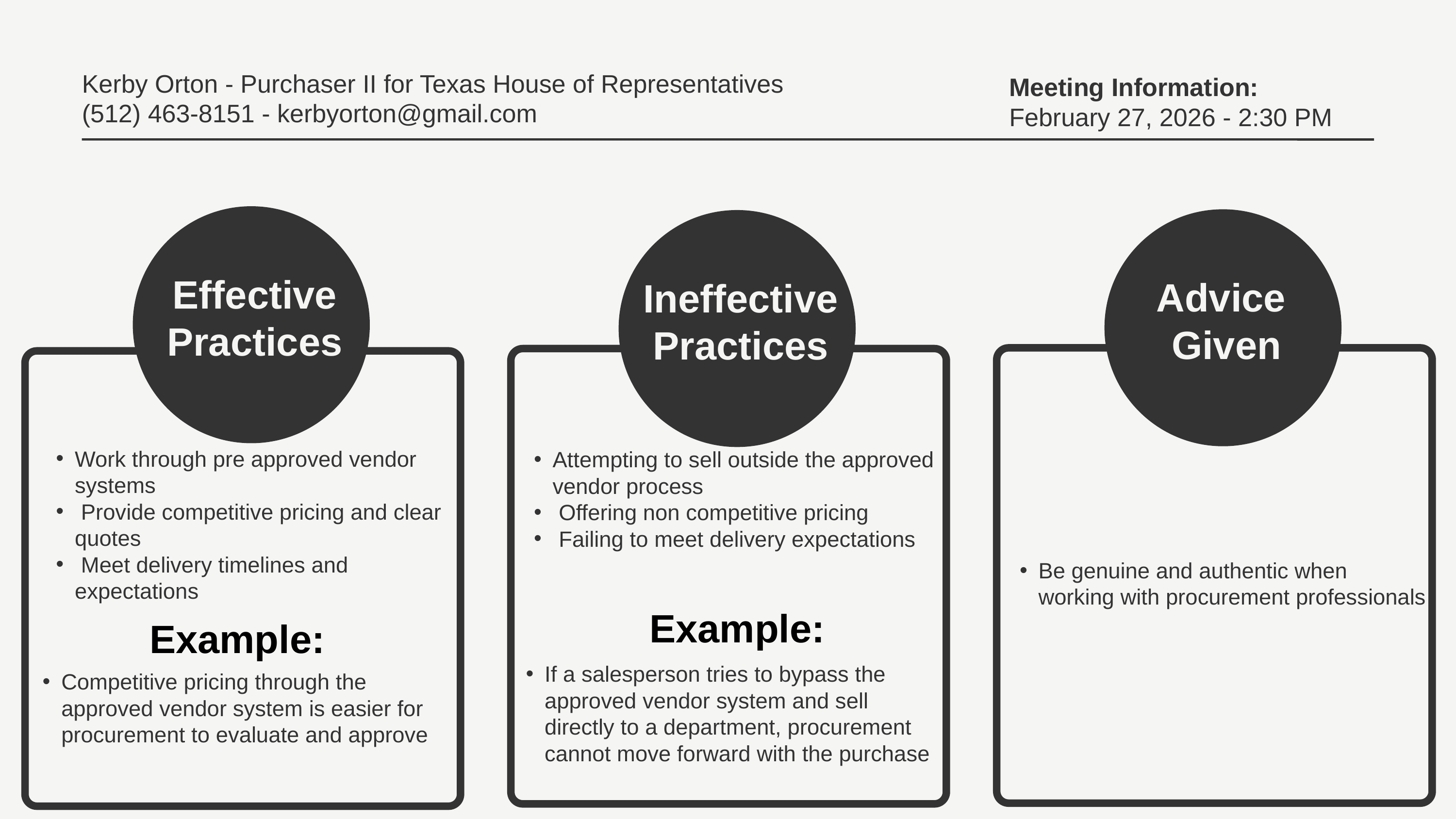

Kerby Orton - Purchaser II for Texas House of Representatives

Meeting Information:
February 27, 2026 - 2:30 PM
(512) 463-8151 - kerbyorton@gmail.com

Effective
Practices
Advice
Given
Ineffective
Practices

Work through pre approved vendor systems
 Provide competitive pricing and clear quotes
 Meet delivery timelines and expectations

Attempting to sell outside the approved vendor process
 Offering non competitive pricing
 Failing to meet delivery expectations
Be genuine and authentic when working with procurement professionals

Example:
Example:
If a salesperson tries to bypass the approved vendor system and sell directly to a department, procurement cannot move forward with the purchase
Competitive pricing through the approved vendor system is easier for procurement to evaluate and approve